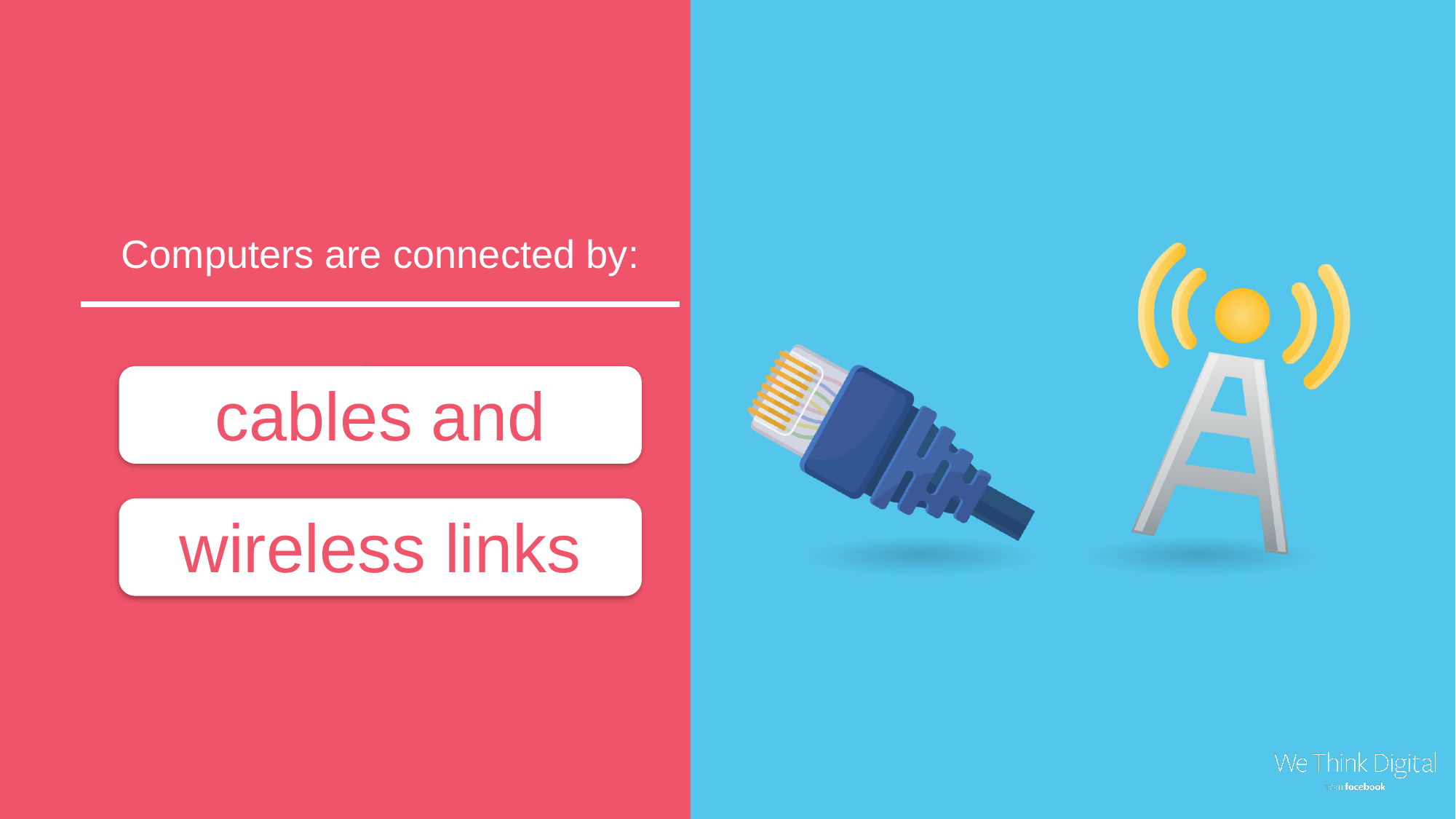

Computers are connected by:

cables and wires

wireless links